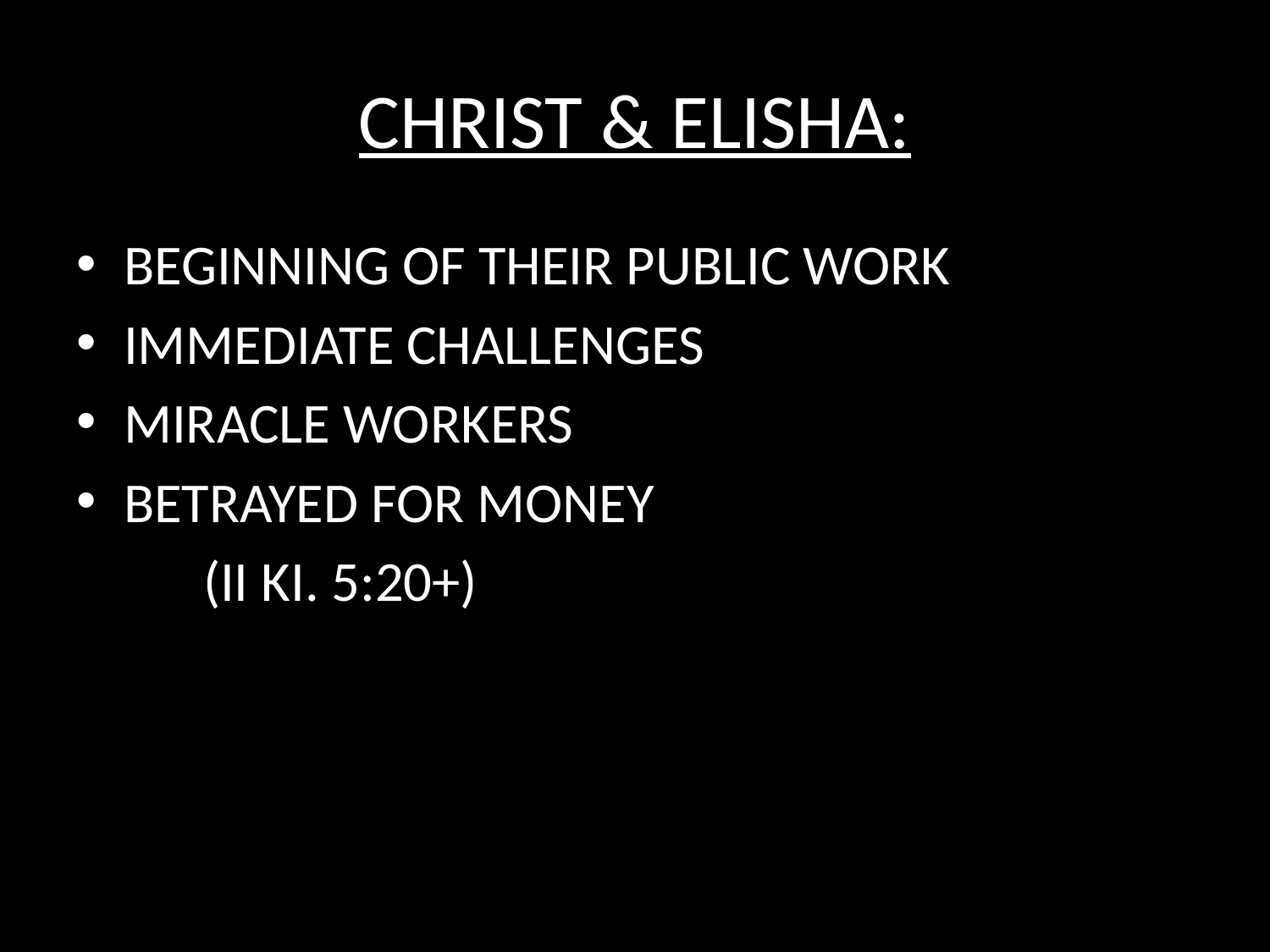

# CHRIST & ELISHA:
BEGINNING OF THEIR PUBLIC WORK
IMMEDIATE CHALLENGES
MIRACLE WORKERS
BETRAYED FOR MONEY
	(II KI. 5:20+)